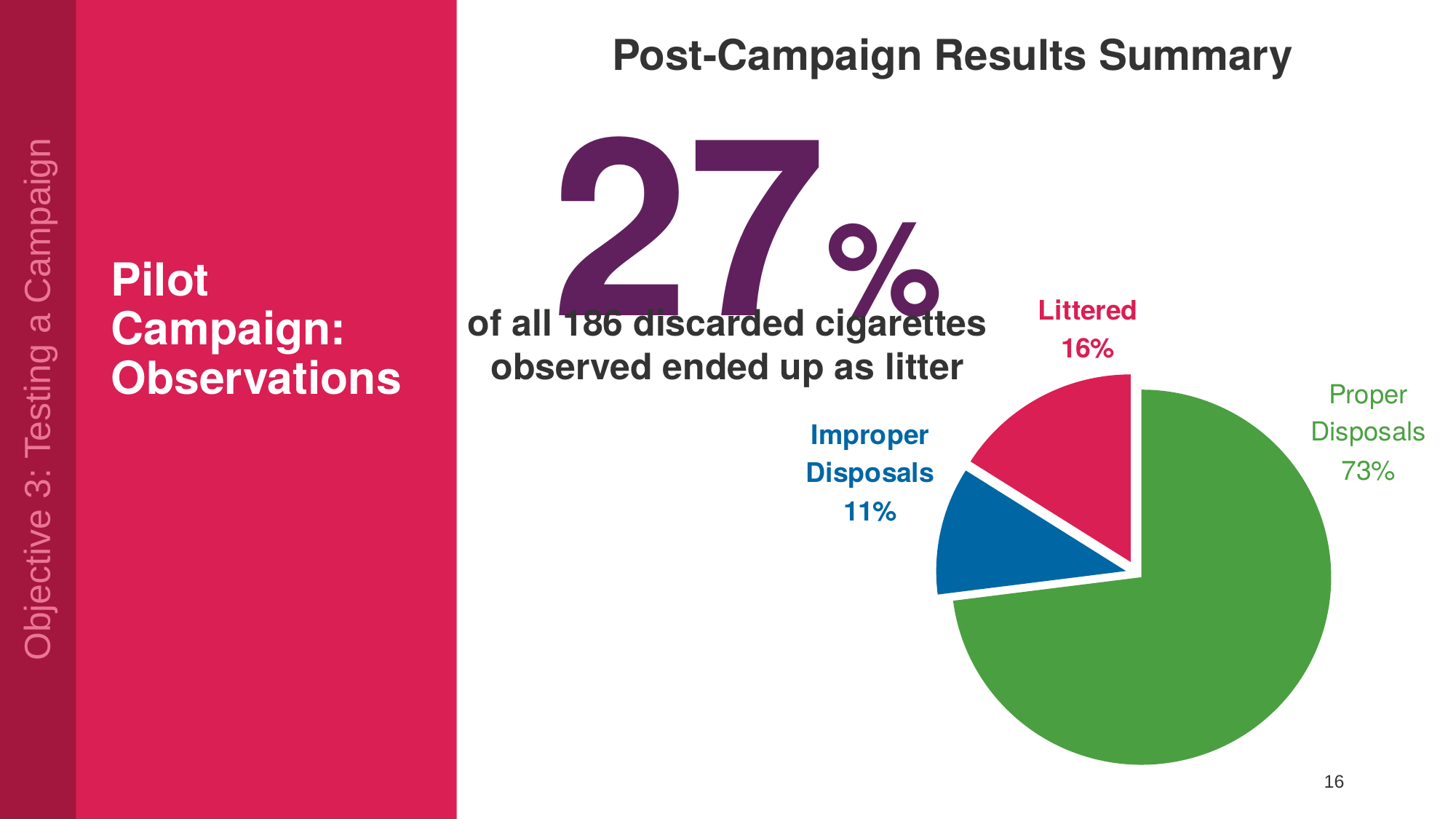

Post-Campaign Results Summary
27%
# Pilot Campaign: Observations

### Chart

| Category |  Cigarettes Discarded |
|---|---|
| Proper Disposal | 0.73 |
| Improper Disposals | 0.11 |
| Littered | 0.16 |
of all 186 discarded cigarettes observed ended up as litter
Objective 3: Testing a Campaign

16